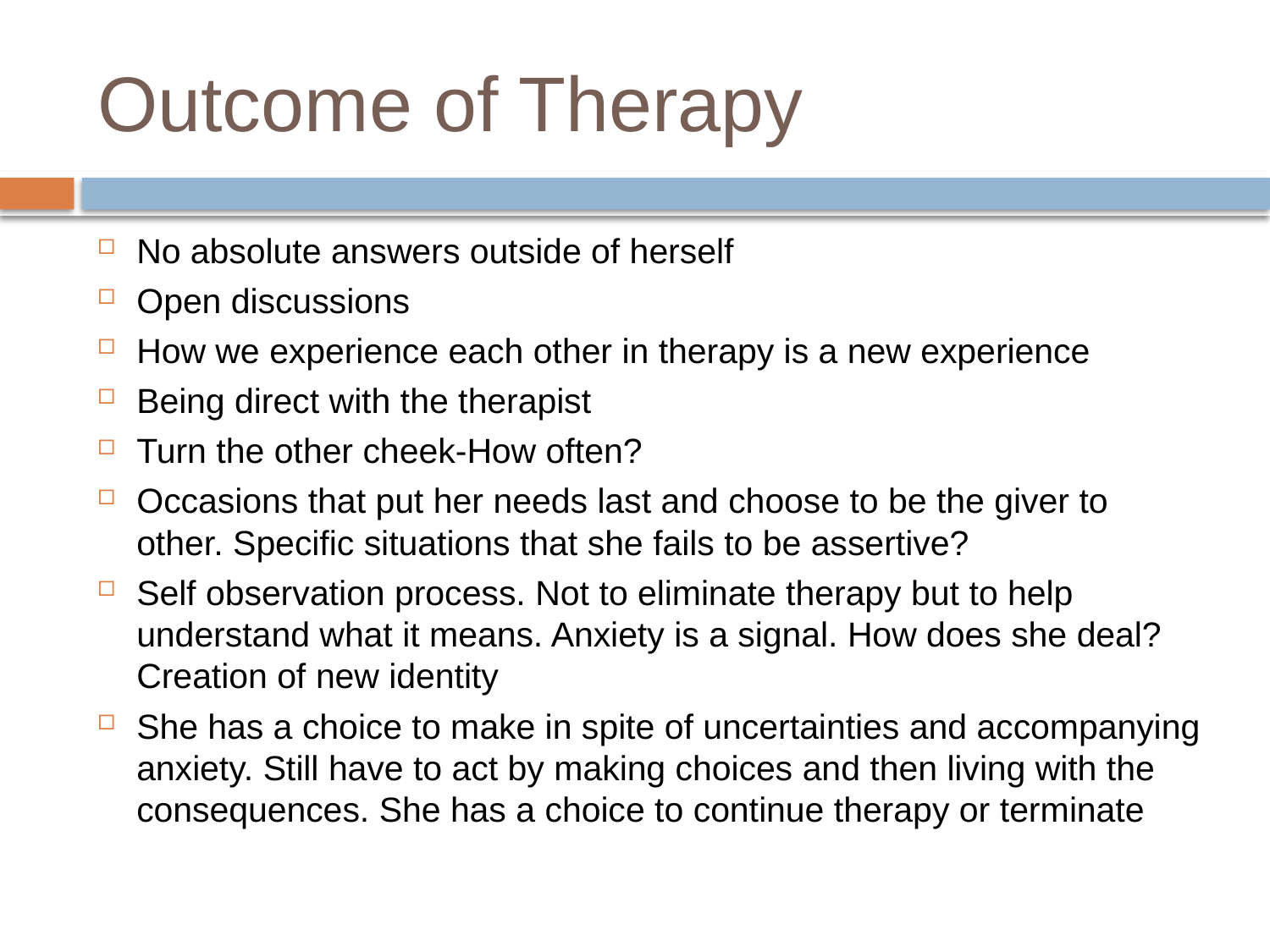

# Outcome of Therapy
No absolute answers outside of herself
Open discussions
How we experience each other in therapy is a new experience
Being direct with the therapist
Turn the other cheek-How often?
Occasions that put her needs last and choose to be the giver to other. Specific situations that she fails to be assertive?
Self observation process. Not to eliminate therapy but to help understand what it means. Anxiety is a signal. How does she deal? Creation of new identity
She has a choice to make in spite of uncertainties and accompanying anxiety. Still have to act by making choices and then living with the consequences. She has a choice to continue therapy or terminate